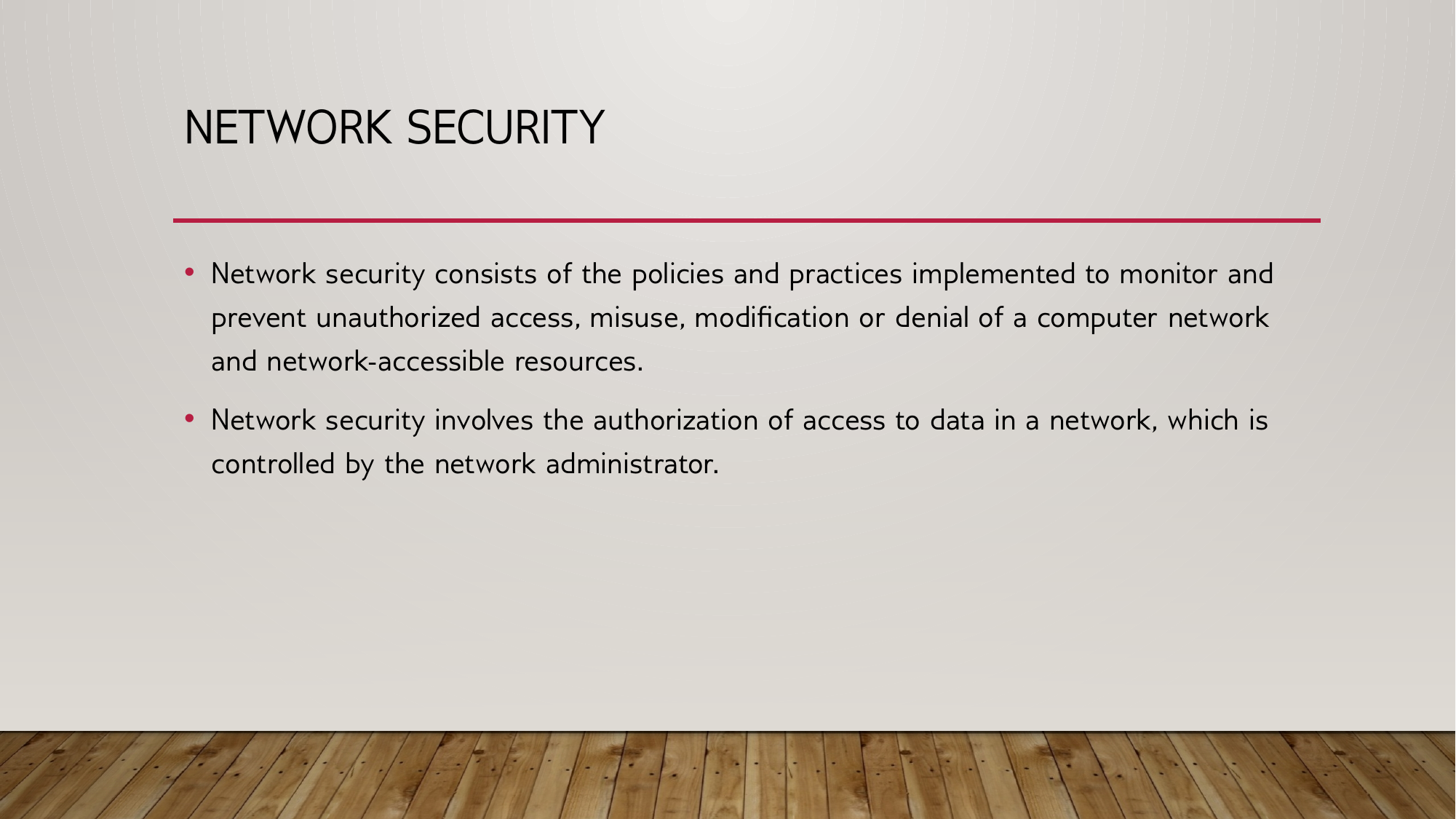

# Network Security
Network security consists of the policies and practices implemented to monitor and prevent unauthorized access, misuse, modiﬁcation or denial of a computer network and network-accessible resources.
Network security involves the authorization of access to data in a network, which is controlled by the network administrator.